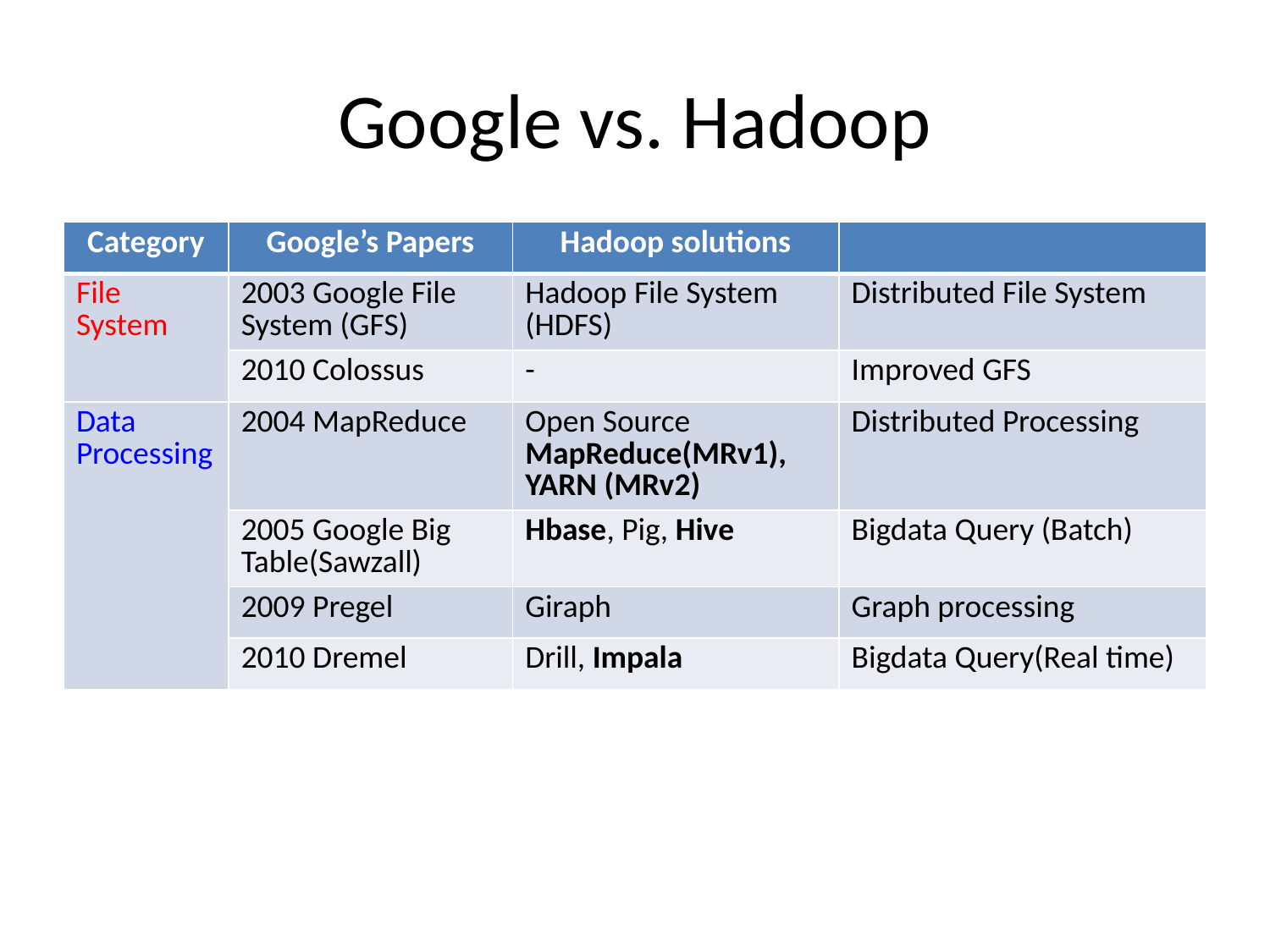

# Google vs. Hadoop
| Category | Google’s Papers | Hadoop solutions |  |
| --- | --- | --- | --- |
| File System | 2003 Google File System (GFS) | Hadoop File System (HDFS) | Distributed File System |
|  | 2010 Colossus | - | Improved GFS |
| Data Processing | 2004 MapReduce | Open Source MapReduce(MRv1), YARN (MRv2) | Distributed Processing |
|  | 2005 Google Big Table(Sawzall) | Hbase, Pig, Hive | Bigdata Query (Batch) |
|  | 2009 Pregel | Giraph | Graph processing |
|  | 2010 Dremel | Drill, Impala | Bigdata Query(Real time) |